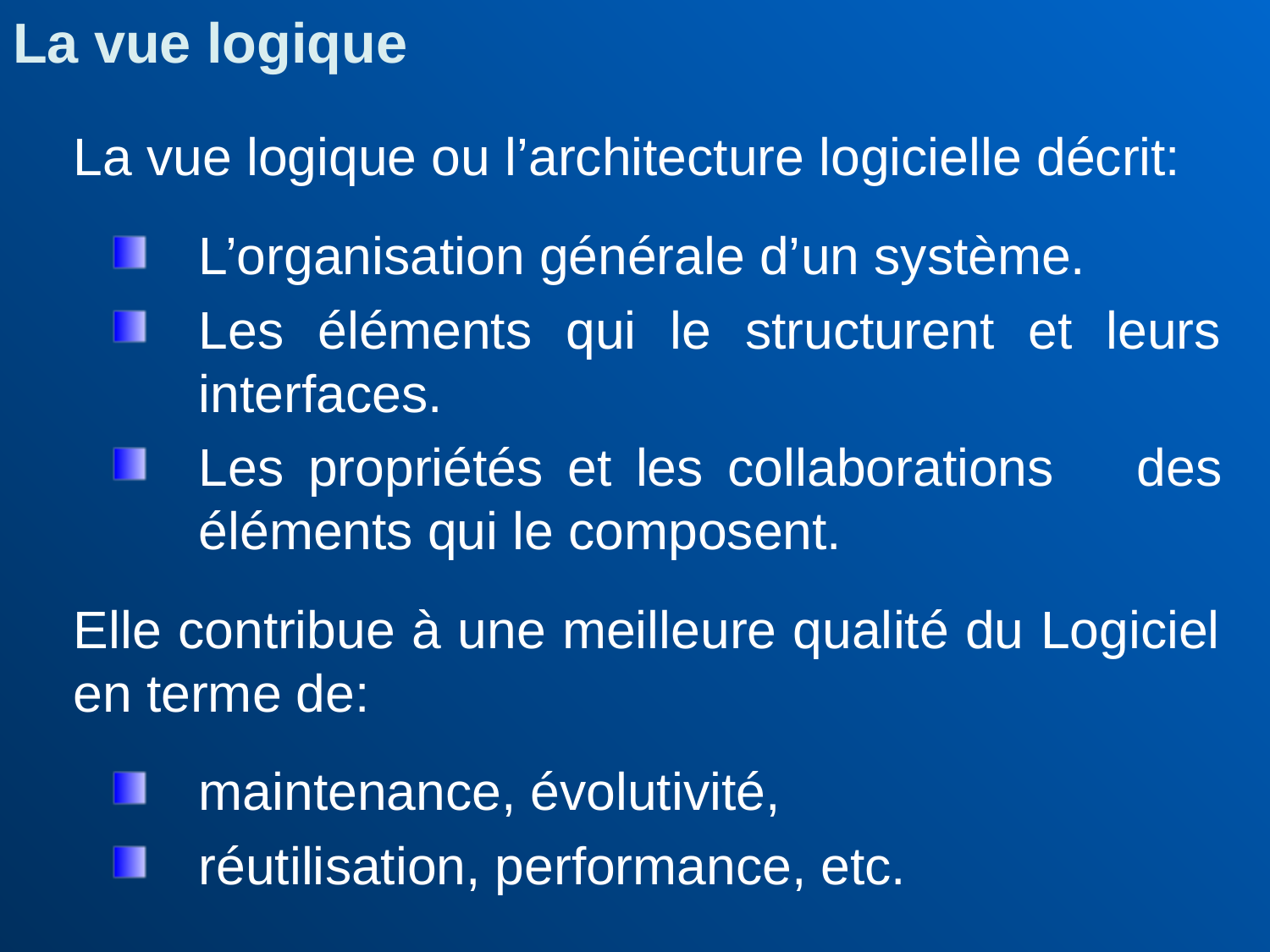

La vue logique
	La vue logique ou l’architecture logicielle décrit:

L’organisation générale d’un système.
Les éléments qui le structurent et leurs interfaces.
Les propriétés et les collaborations 	des éléments qui le composent.

	Elle contribue à une meilleure qualité du Logiciel en terme de:

maintenance, évolutivité,
réutilisation, performance, etc.